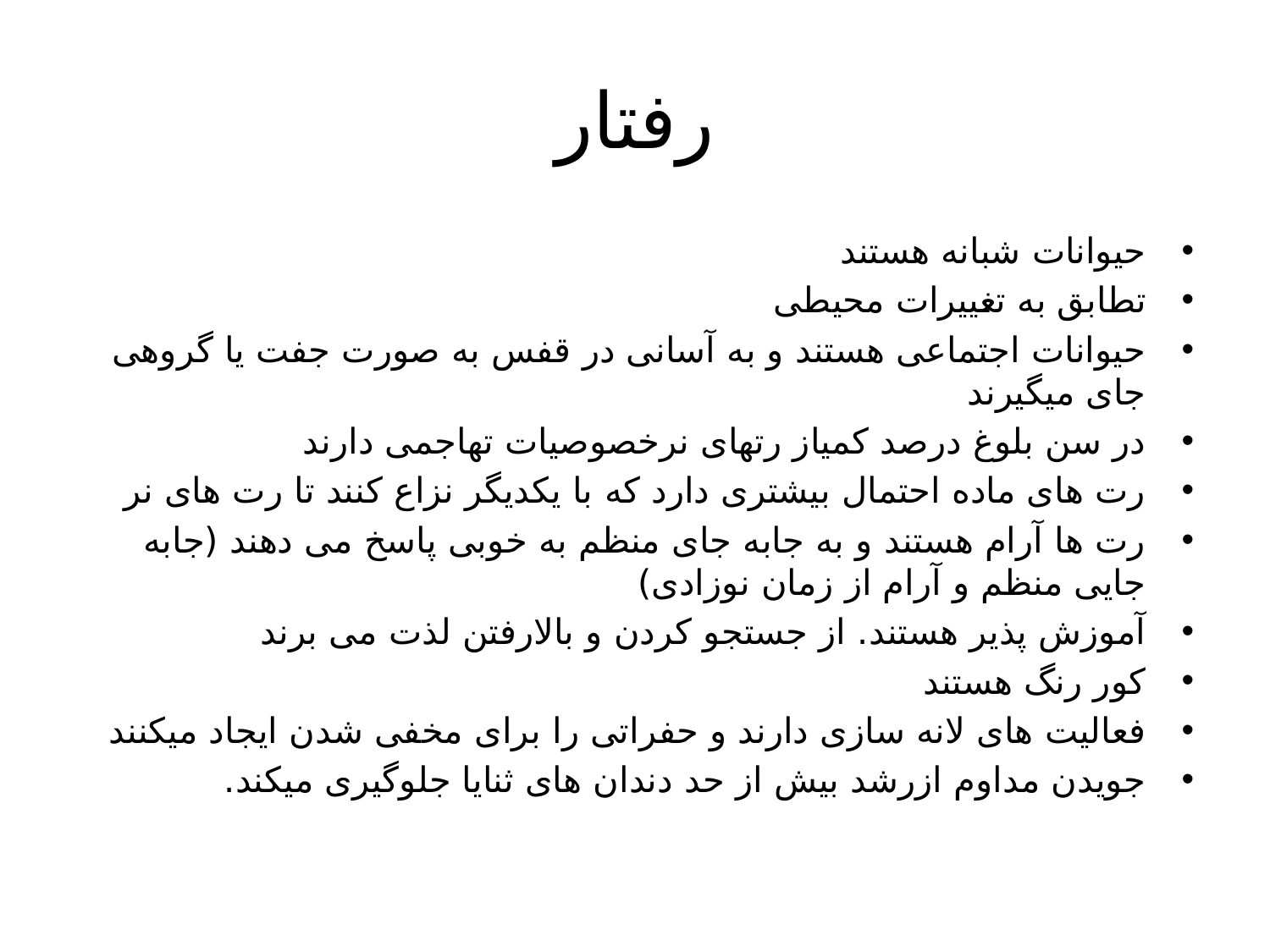

# رفتار
حیوانات شبانه هستند
تطابق به تغییرات محیطی
حیوانات اجتماعی هستند و به آسانی در قفس به صورت جفت یا گروهی جای میگیرند
در سن بلوغ درصد کمیاز رتهای نرخصوصیات تهاجمی دارند
رت های ماده احتمال بیشتری دارد که با یکدیگر نزاع کنند تا رت های نر
رت ها آرام هستند و به جابه جای منظم به خوبی پاسخ می دهند (جابه جایی منظم و آرام از زمان نوزادی)
آموزش پذیر هستند. از جستجو کردن و بالارفتن لذت می برند
کور رنگ هستند
فعالیت های لانه سازی دارند و حفراتی را برای مخفی شدن ایجاد میکنند
جویدن مداوم ازرشد بیش از حد دندان های ثنایا جلوگیری میکند.